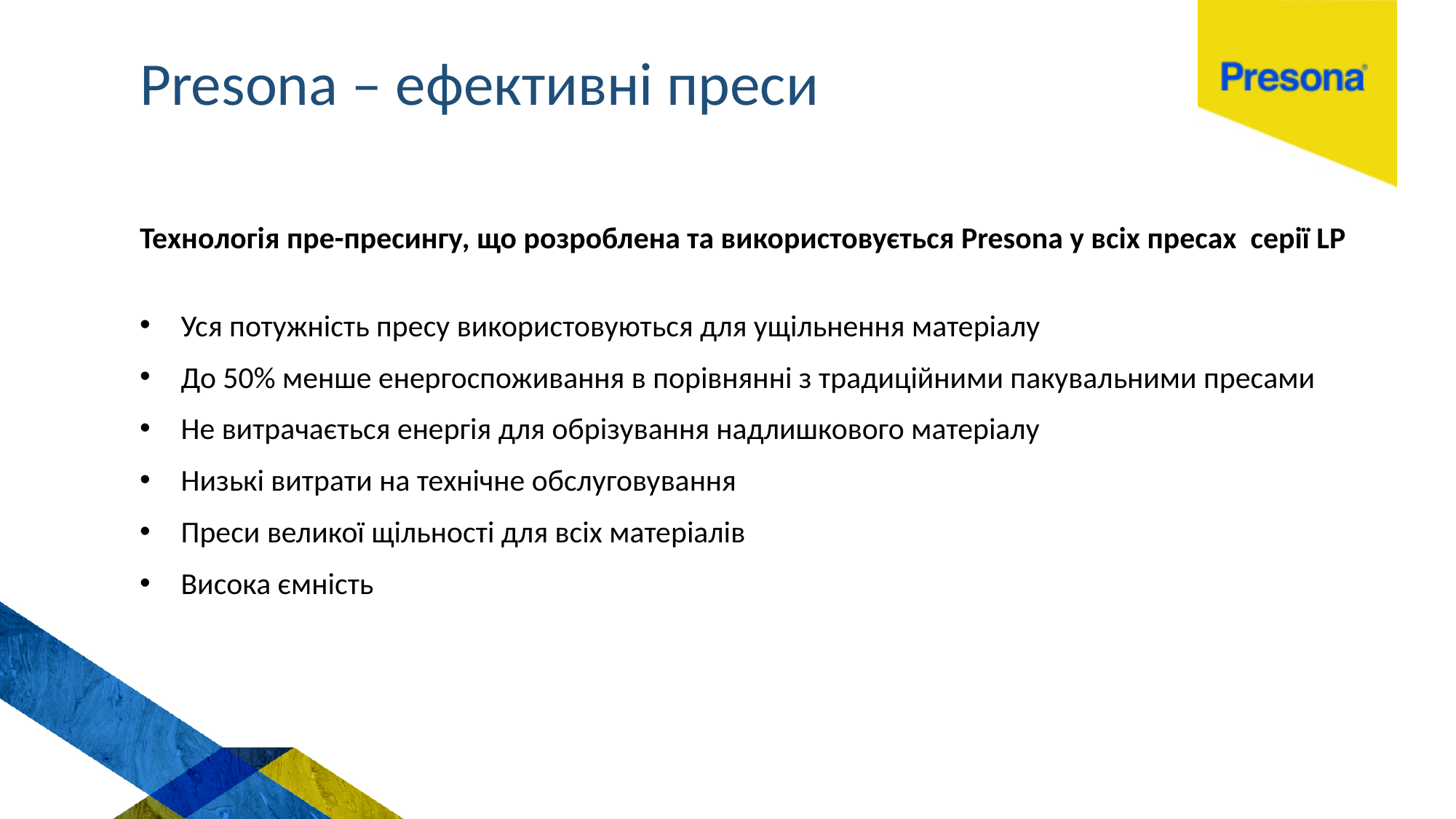

Presona – ефективні преси
Технологія пре-пресингу, що розроблена та використовується Presona у всіх пресах  серії LP
Уся потужність пресу використовуються для ущільнення матеріалу
До 50% менше енергоспоживання в порівнянні з традиційними пакувальними пресами
Не витрачається енергія для обрізування надлишкового матеріалу
Низькі витрати на технічне обслуговування
Преси великої щільності для всіх матеріалів
Висока ємність